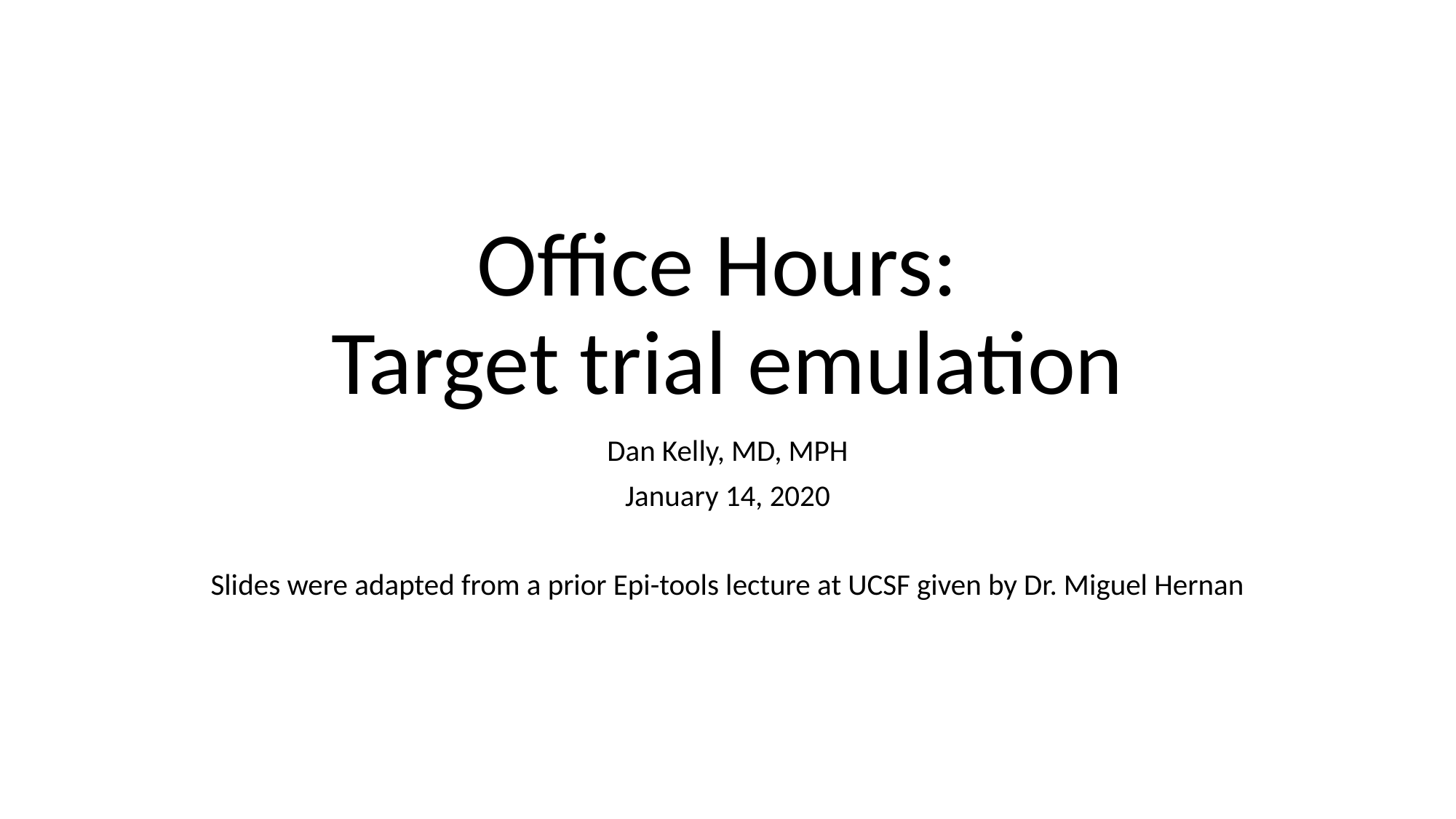

# Office Hours: Target trial emulation
Dan Kelly, MD, MPH
January 14, 2020

Slides were adapted from a prior Epi-tools lecture at UCSF given by Dr. Miguel Hernan